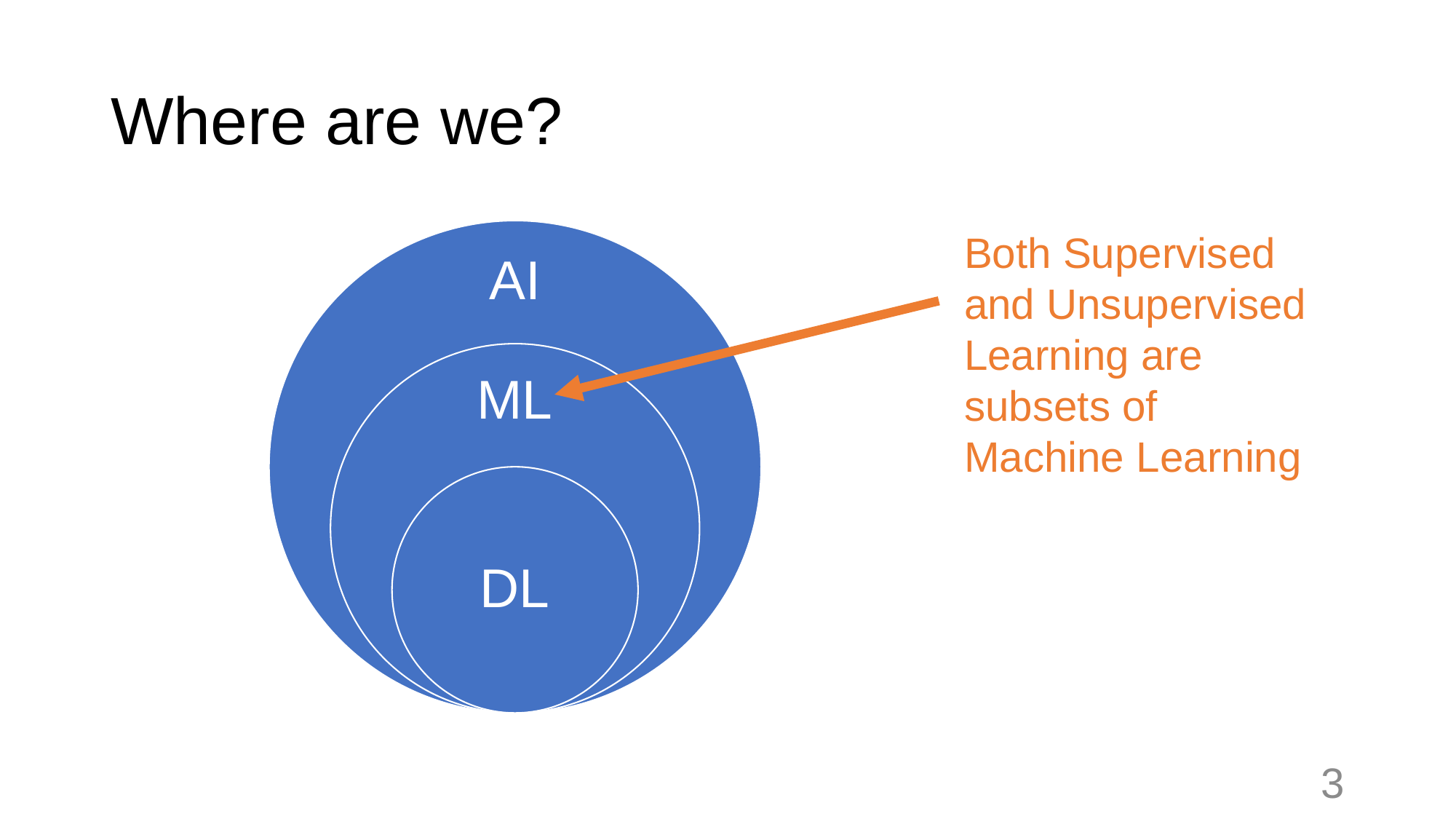

# Where are we?
AI
ML
DL
Both Supervised and Unsupervised Learning are subsets of Machine Learning
3